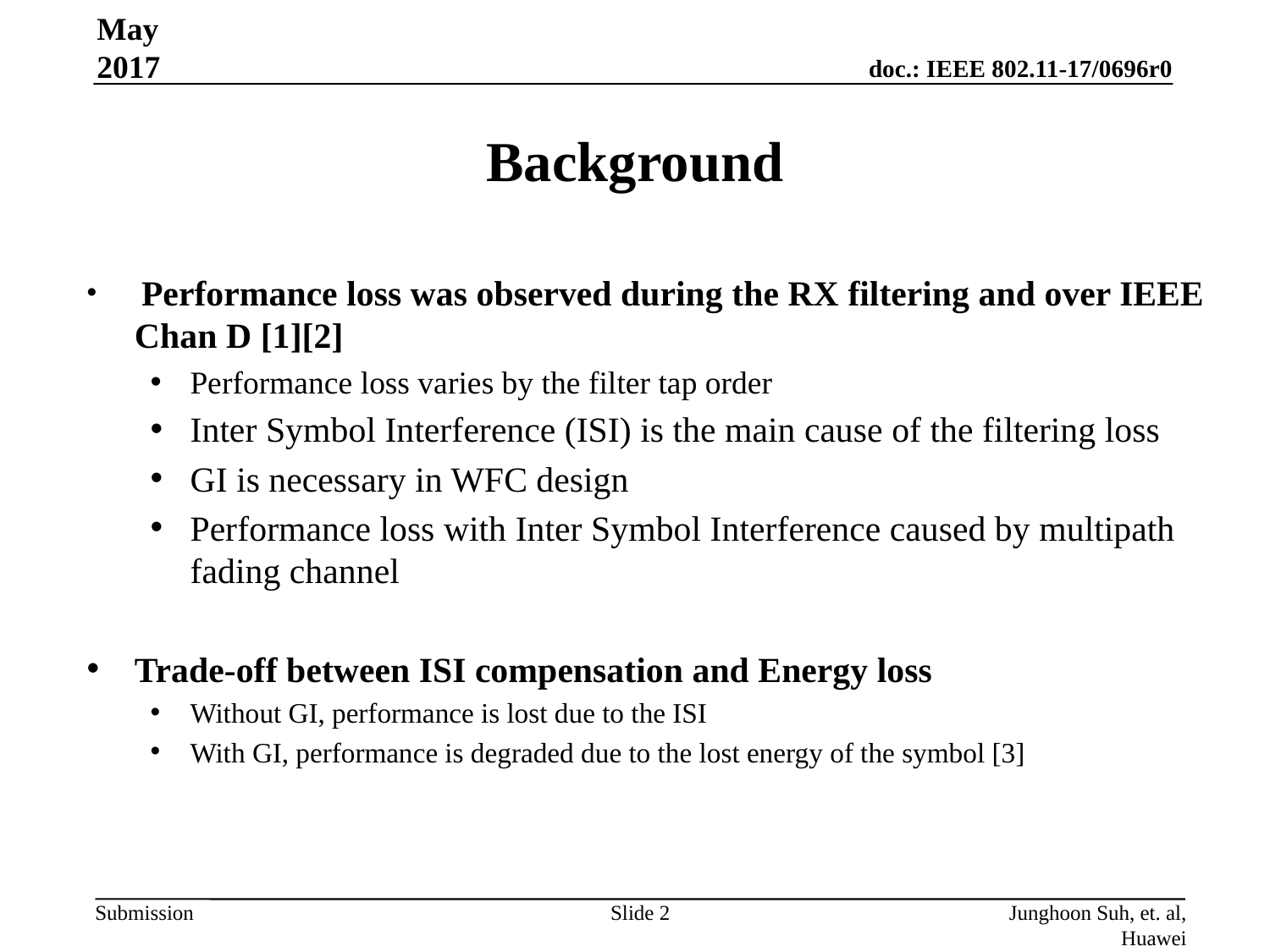

May 2017
# Background
 Performance loss was observed during the RX filtering and over IEEE Chan D [1][2]
Performance loss varies by the filter tap order
Inter Symbol Interference (ISI) is the main cause of the filtering loss
GI is necessary in WFC design
Performance loss with Inter Symbol Interference caused by multipath fading channel

Trade-off between ISI compensation and Energy loss
Without GI, performance is lost due to the ISI
With GI, performance is degraded due to the lost energy of the symbol [3]

Slide 2
Junghoon Suh, et. al, Huawei